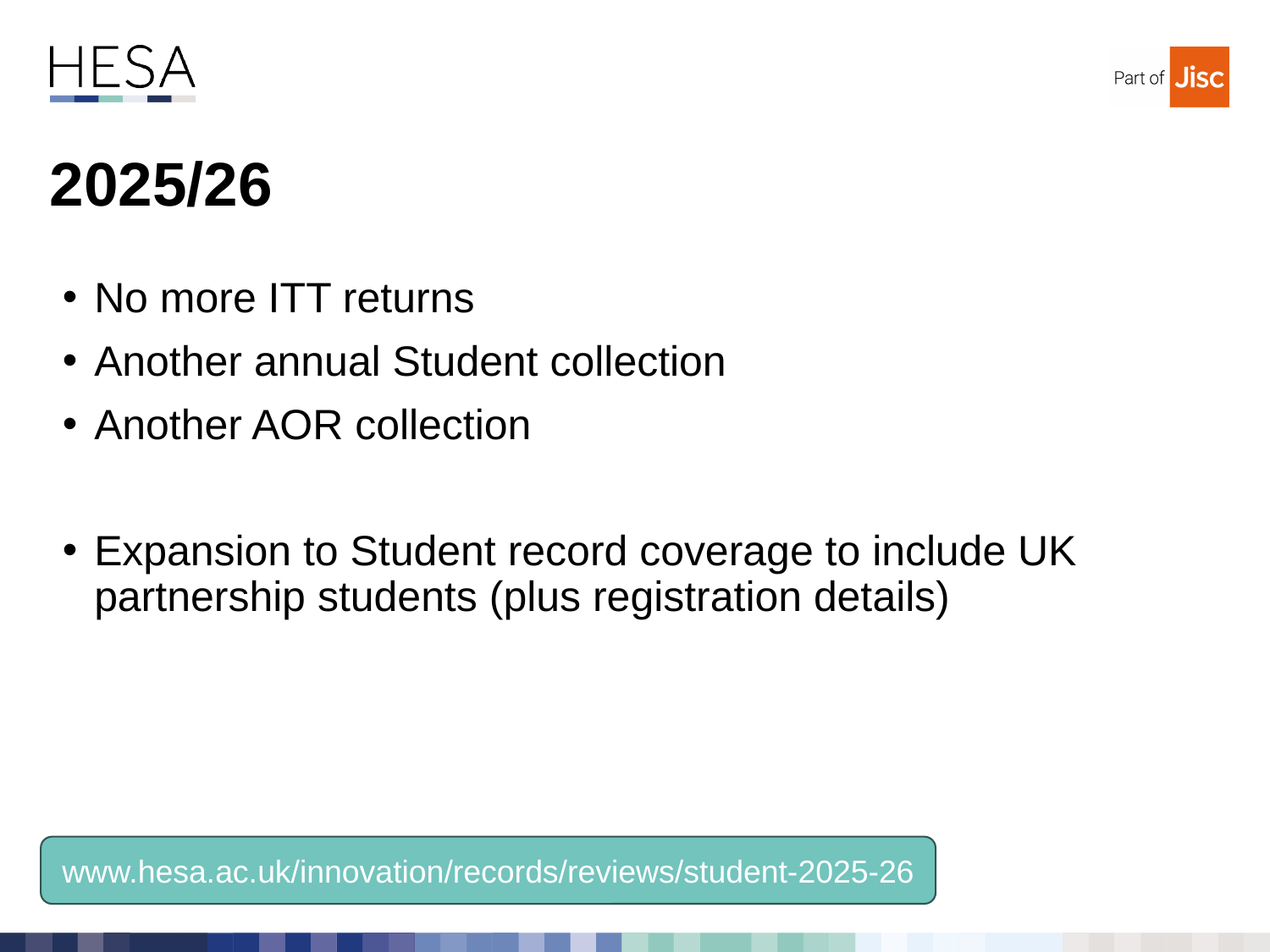

# 2025/26
No more ITT returns
Another annual Student collection
Another AOR collection

Expansion to Student record coverage to include UK partnership students (plus registration details)
www.hesa.ac.uk/innovation/records/reviews/student-2025-26